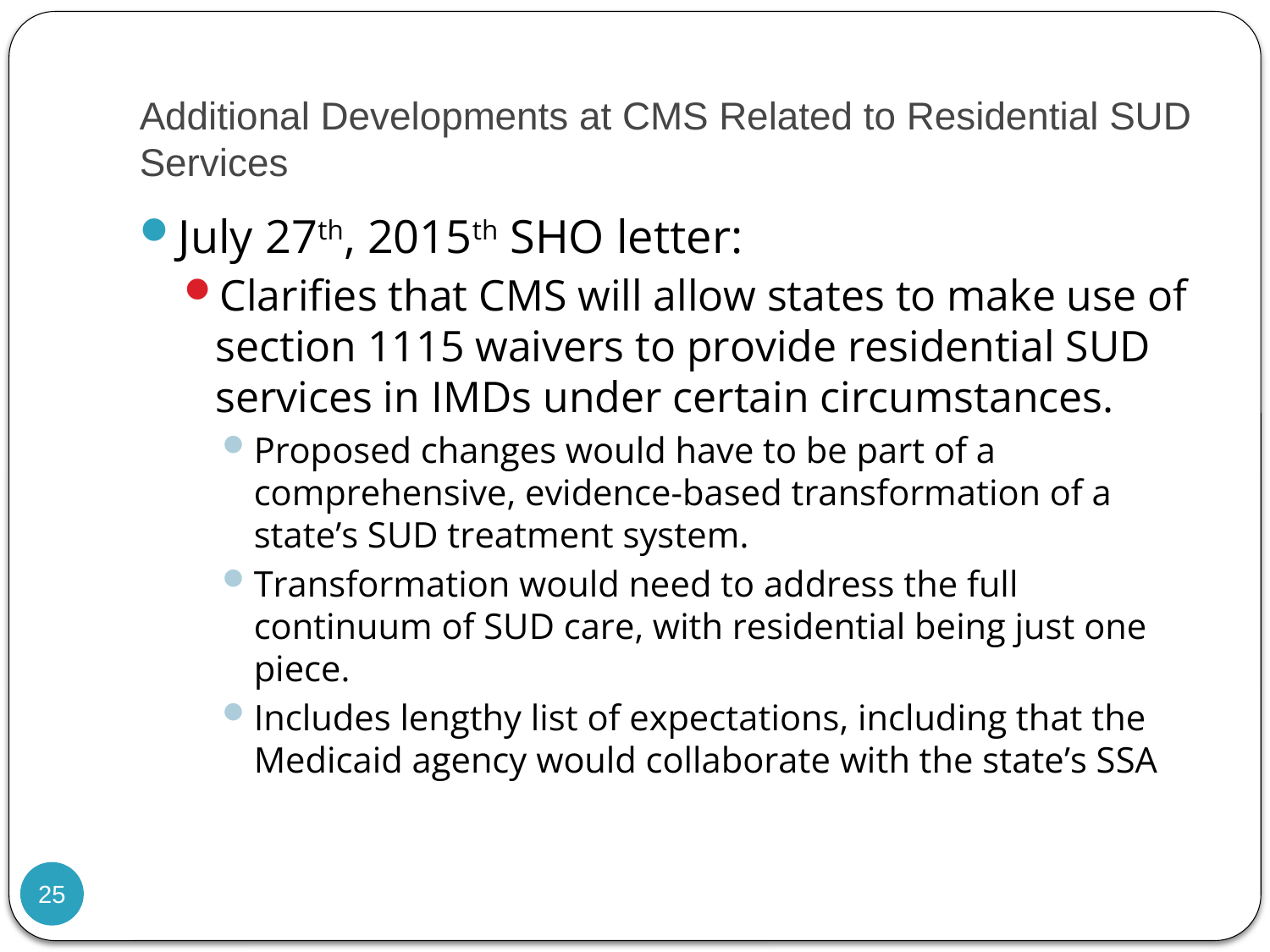

# Additional Developments at CMS Related to Residential SUD Services
July 27th, 2015th SHO letter:
Clarifies that CMS will allow states to make use of section 1115 waivers to provide residential SUD services in IMDs under certain circumstances.
Proposed changes would have to be part of a comprehensive, evidence-based transformation of a state’s SUD treatment system.
Transformation would need to address the full continuum of SUD care, with residential being just one piece.
Includes lengthy list of expectations, including that the Medicaid agency would collaborate with the state’s SSA

25